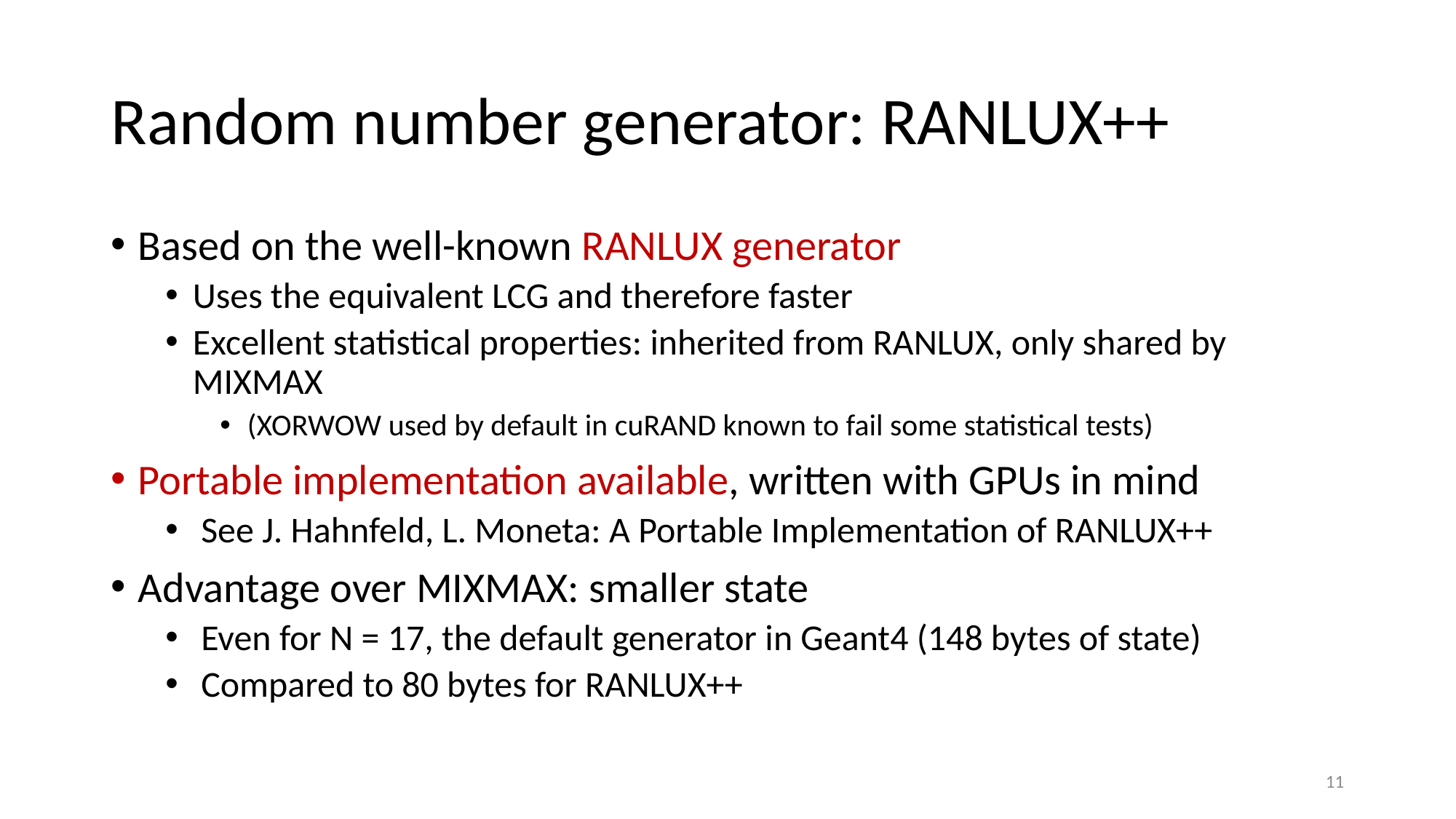

# Random number generator: RANLUX++
Based on the well-known RANLUX generator
Uses the equivalent LCG and therefore faster
Excellent statistical properties: inherited from RANLUX, only shared by MIXMAX
(XORWOW used by default in cuRAND known to fail some statistical tests)
Portable implementation available, written with GPUs in mind
 See J. Hahnfeld, L. Moneta: A Portable Implementation of RANLUX++
Advantage over MIXMAX: smaller state
 Even for N = 17, the default generator in Geant4 (148 bytes of state)
 Compared to 80 bytes for RANLUX++
11